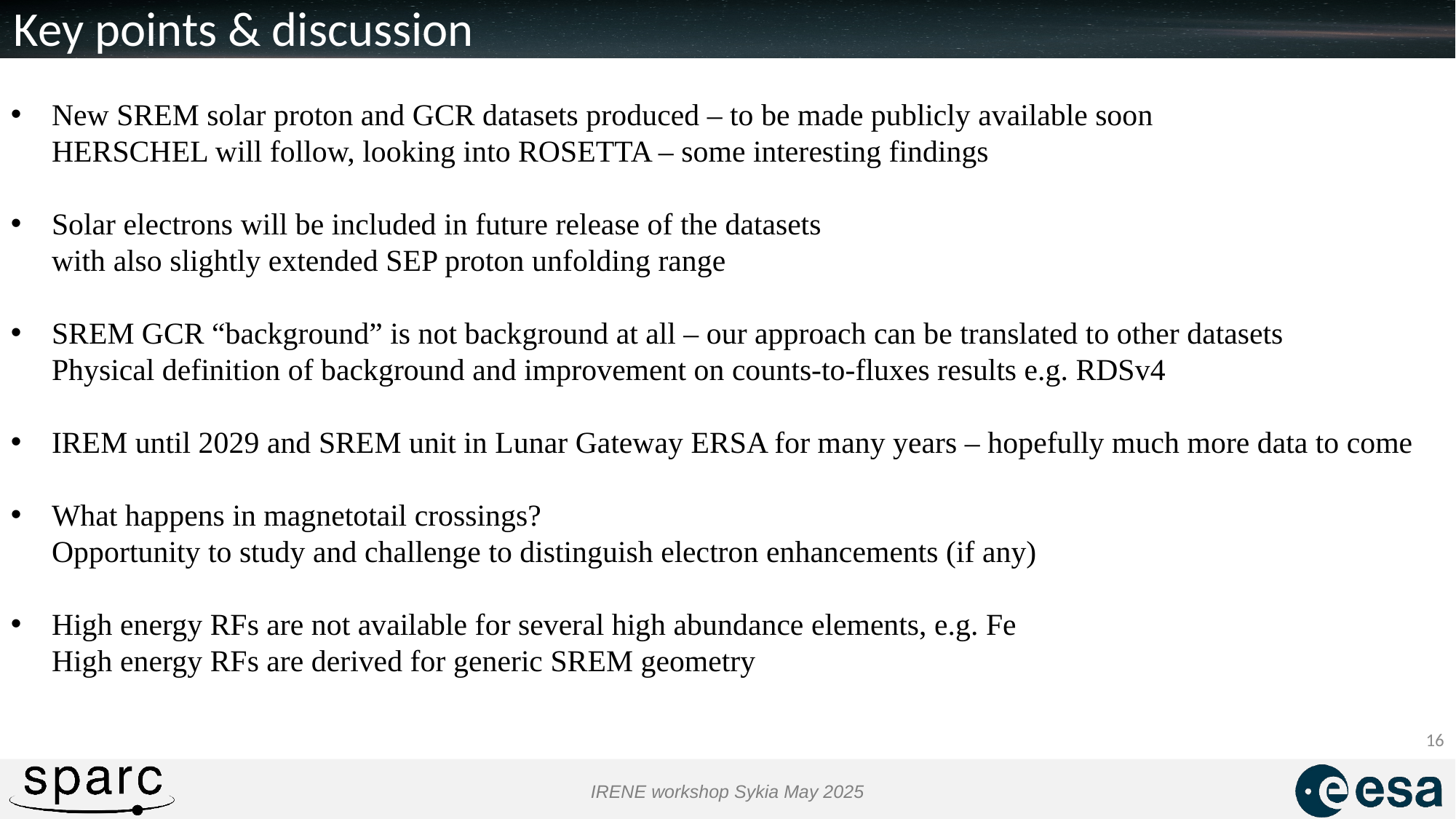

Key points & discussion
New SREM solar proton and GCR datasets produced – to be made publicly available soon
HERSCHEL will follow, looking into ROSETTA – some interesting findings

Solar electrons will be included in future release of the datasets
with also slightly extended SEP proton unfolding range

SREM GCR “background” is not background at all – our approach can be translated to other datasets
Physical definition of background and improvement on counts-to-fluxes results e.g. RDSv4

IREM until 2029 and SREM unit in Lunar Gateway ERSA for many years – hopefully much more data to come
What happens in magnetotail crossings?
Opportunity to study and challenge to distinguish electron enhancements (if any)

High energy RFs are not available for several high abundance elements, e.g. Fe
High energy RFs are derived for generic SREM geometry
16
IRENE workshop Sykia May 2025